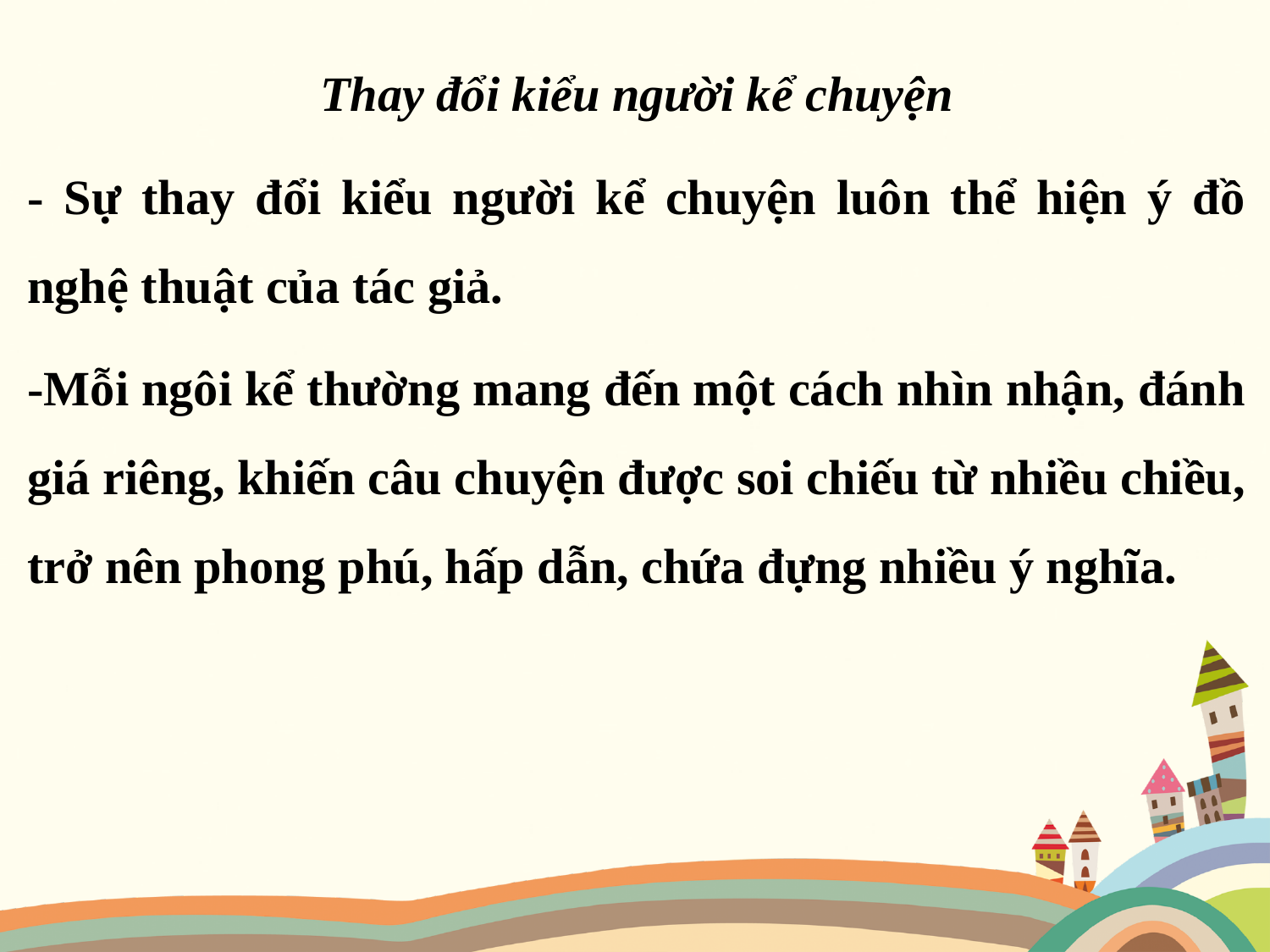

Thay đổi kiểu người kể chuyện
- Sự thay đổi kiểu người kể chuyện luôn thể hiện ý đồ nghệ thuật của tác giả.
-Mỗi ngôi kể thường mang đến một cách nhìn nhận, đánh giá riêng, khiến câu chuyện được soi chiếu từ nhiều chiều, trở nên phong phú, hấp dẫn, chứa đựng nhiều ý nghĩa.